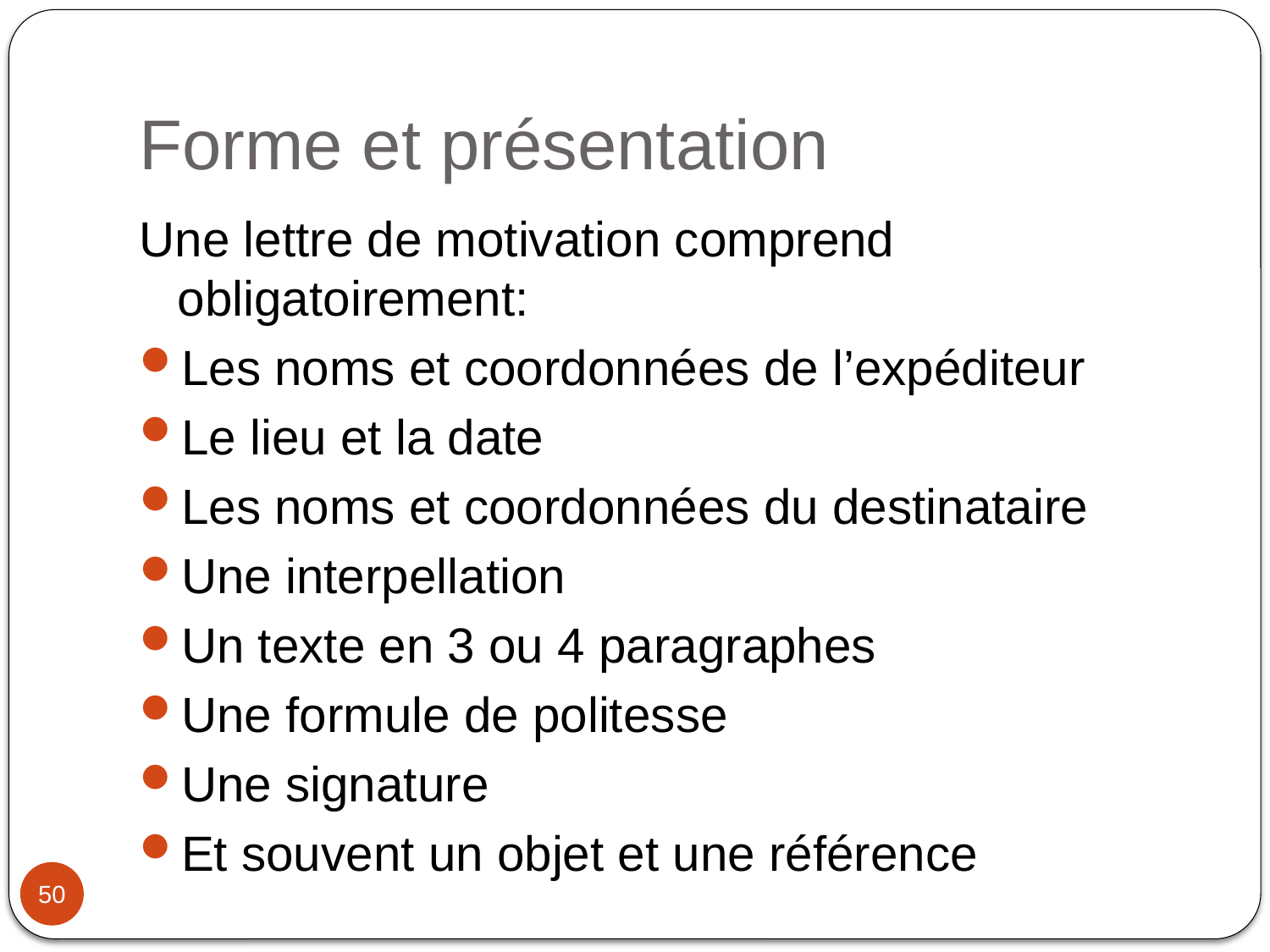

# Forme et présentation
Une lettre de motivation comprend obligatoirement:
Les noms et coordonnées de l’expéditeur
Le lieu et la date
Les noms et coordonnées du destinataire
Une interpellation
Un texte en 3 ou 4 paragraphes
Une formule de politesse
Une signature
Et souvent un objet et une référence

50